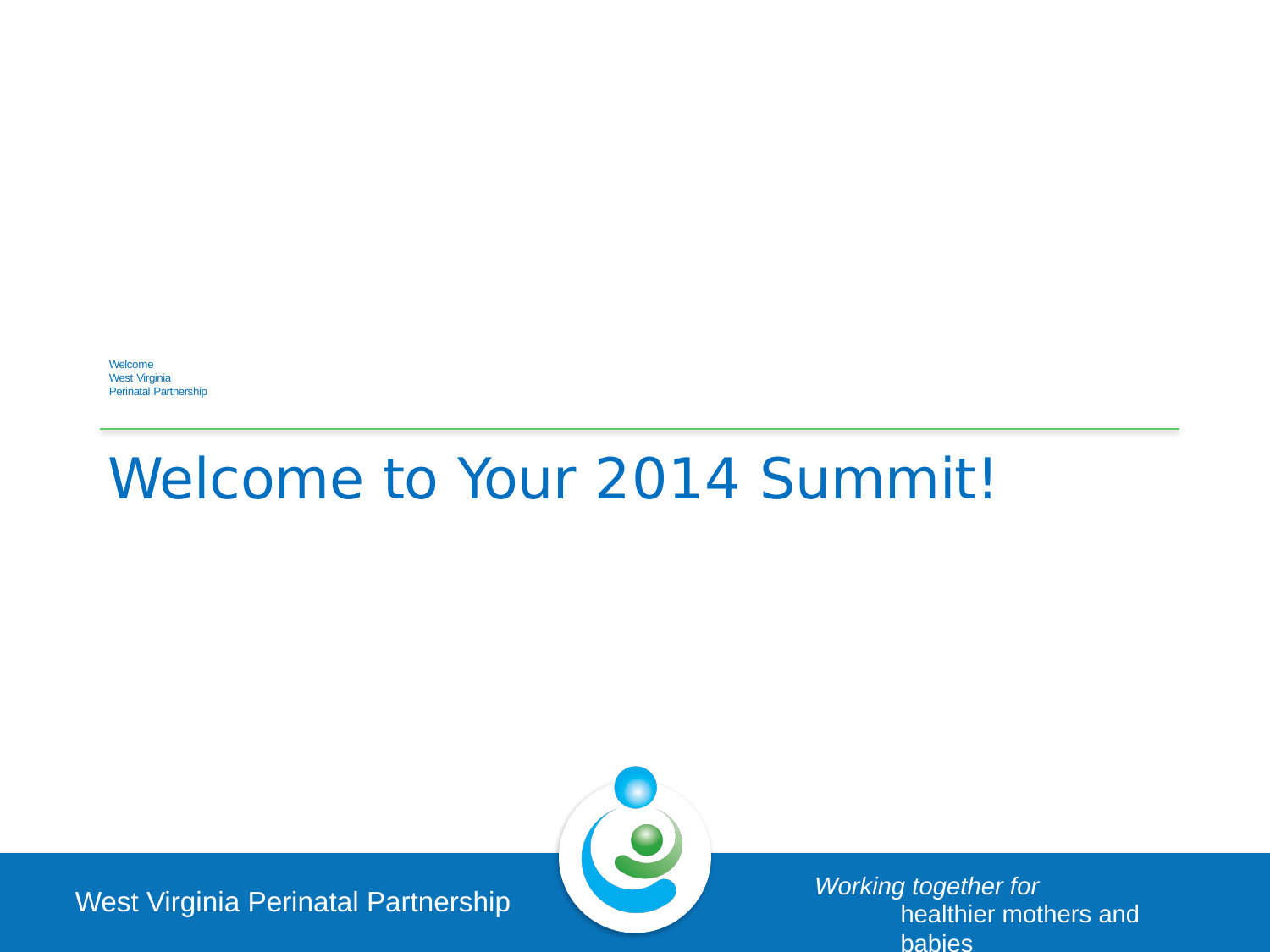

# Welcome West Virginia Perinatal Partnership
Welcome to Your 2014 Summit!